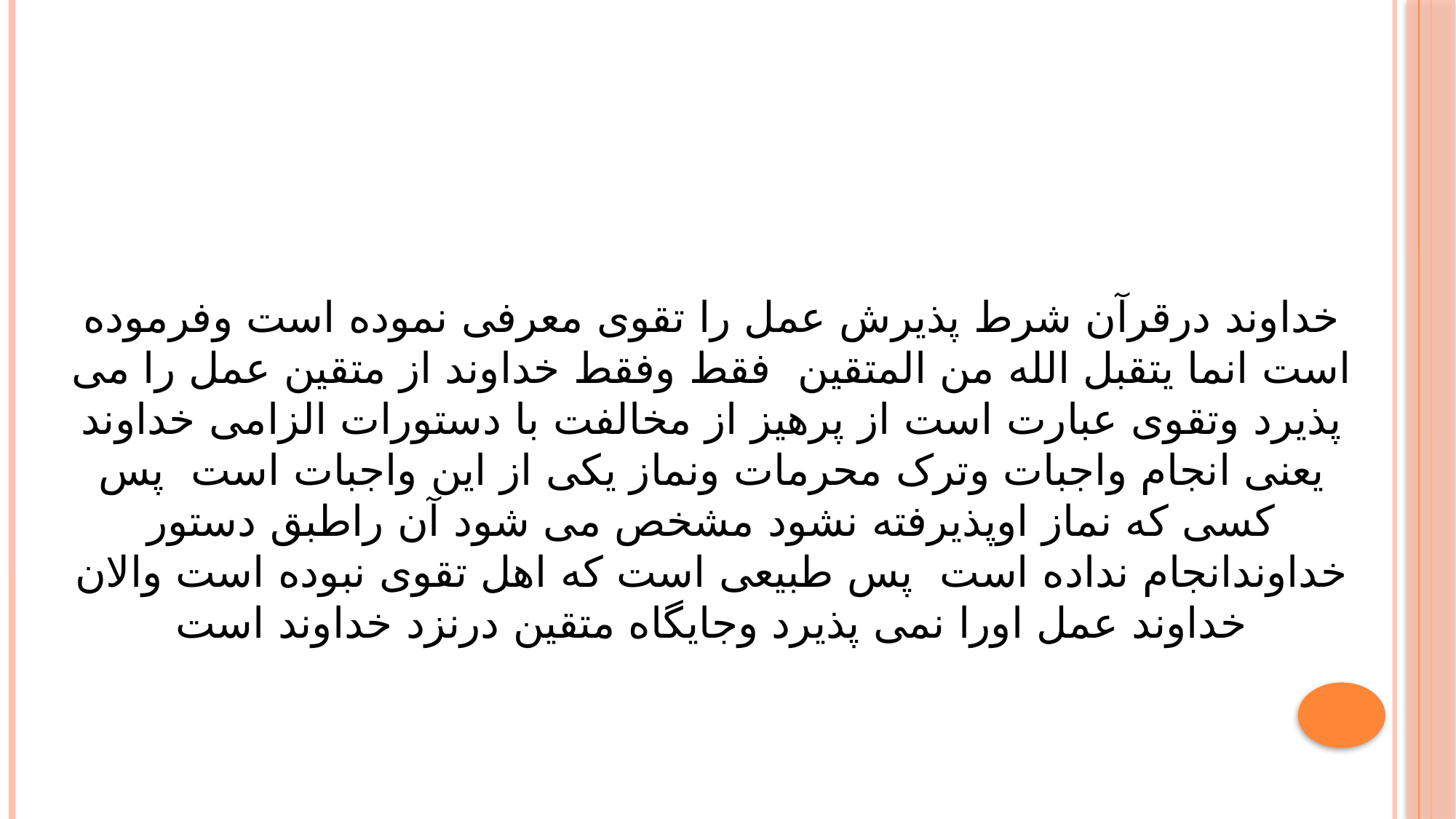

خداوند درقرآن شرط پذیرش عمل را تقوی معرفی نموده است وفرموده است انما یتقبل الله من المتقین  فقط وفقط خداوند از متقین عمل را می پذیرد وتقوی عبارت است از پرهیز از مخالفت با دستورات الزامی خداوند یعنی انجام واجبات وترک محرمات ونماز یکی از این واجبات است  پس کسی که نماز اوپذیرفته نشود مشخص می شود آن راطبق دستور خداوندانجام نداده است  پس طبیعی است که اهل تقوی نبوده است والان خداوند عمل اورا نمی پذیرد وجایگاه متقین درنزد خداوند است